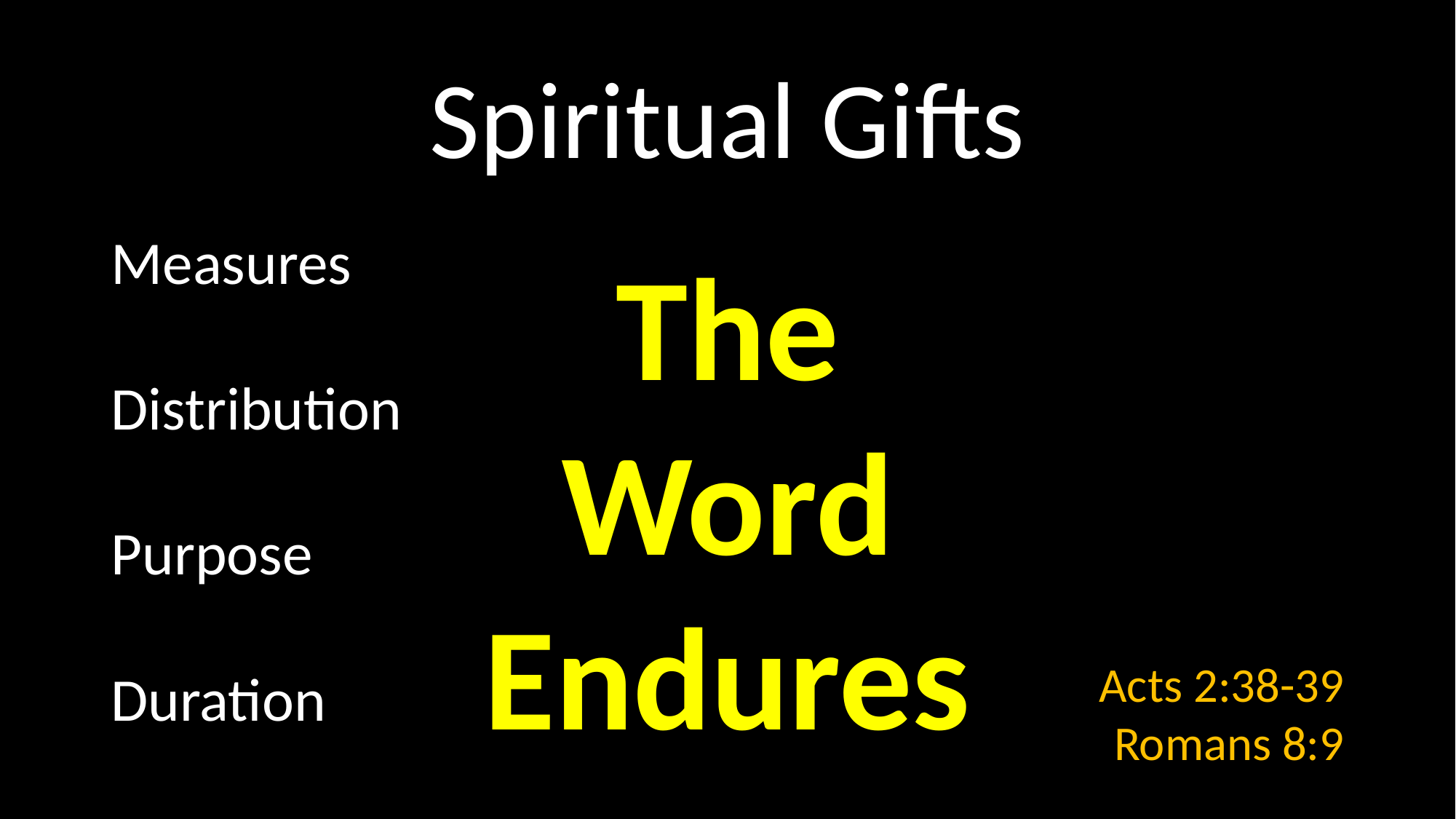

# Spiritual Gifts
Measures
Distribution
Purpose
Duration
The
Word
Endures
Acts 2:38-39
Romans 8:9